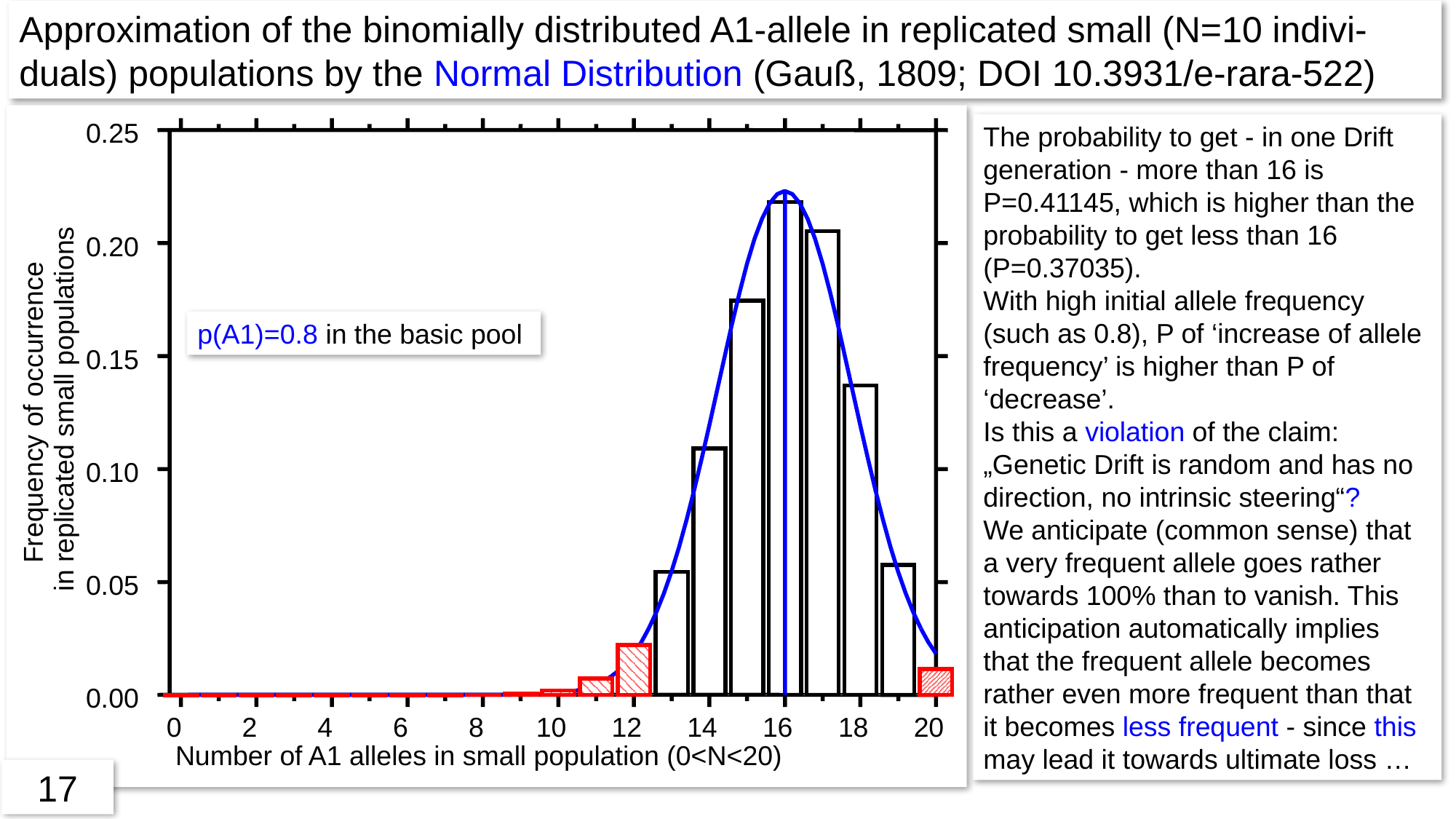

Approximation of the binomially distributed A1-allele in replicated small (N=10 indivi-duals) populations by the Normal Distribution (Gauß, 1809; DOI 10.3931/e-rara-522)

0.25

0.20

0.15

 in replicated small populations
Frequency of occurrence

0.10

0.05

0.00

0
2
4
6
8
10
12
14
16
18
20
Number of A1 alleles in small population (0<N<20)
The probability to get - in one Drift generation - more than 16 is P=0.41145, which is higher than the probability to get less than 16 (P=0.37035).
With high initial allele frequency (such as 0.8), P of ‘increase of allele frequency’ is higher than P of ‘decrease’.
Is this a violation of the claim: „Genetic Drift is random and has no direction, no intrinsic steering“?
We anticipate (common sense) that a very frequent allele goes rather towards 100% than to vanish. This anticipation automatically implies that the frequent allele becomes rather even more frequent than that it becomes less frequent - since this may lead it towards ultimate loss …
p(A1)=0.8 in the basic pool
17